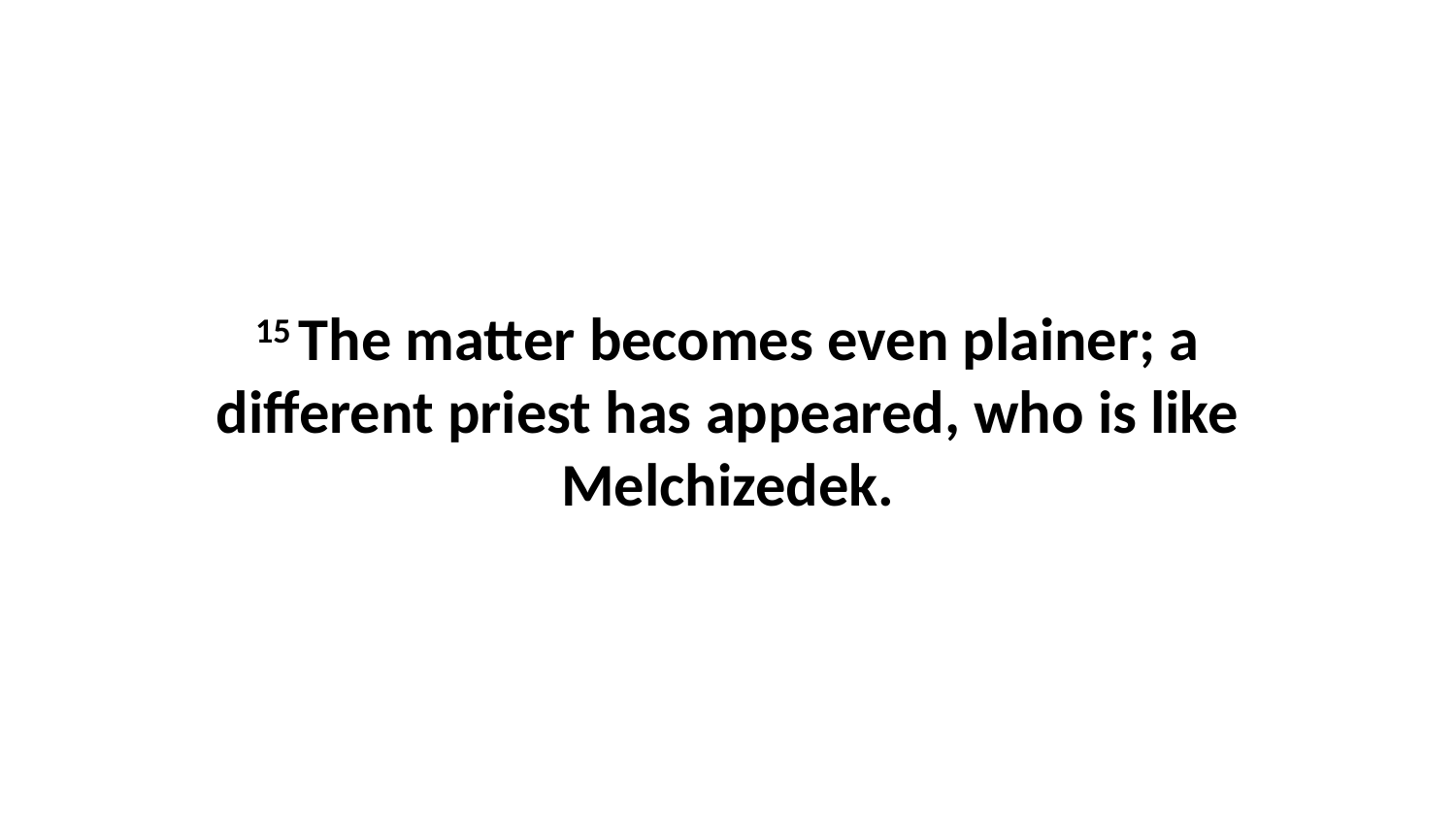

15 The matter becomes even plainer; a different priest has appeared, who is like Melchizedek.